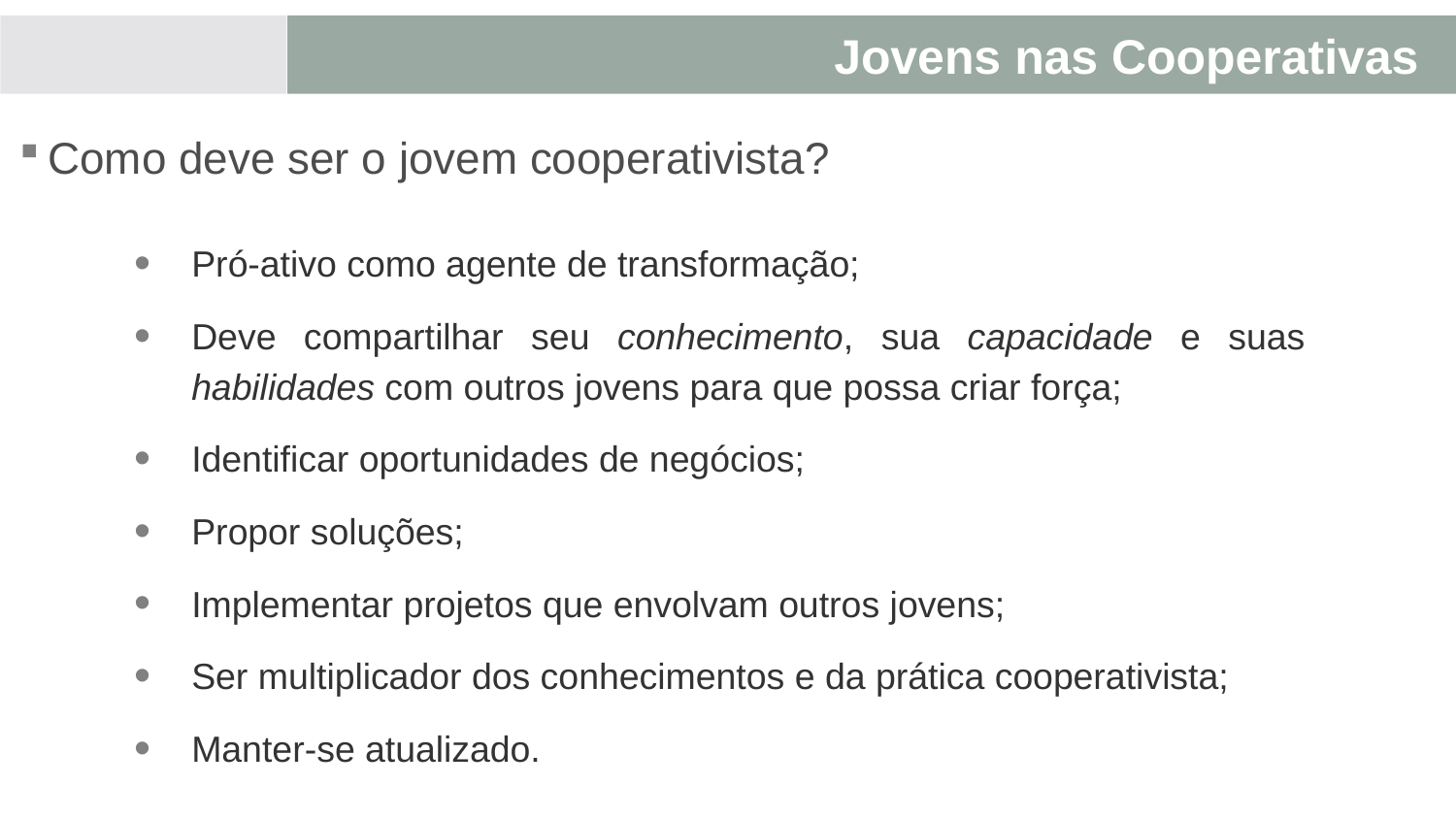

Jovens nas Cooperativas
Como deve ser o jovem cooperativista?
Pró-ativo como agente de transformação;

Deve compartilhar seu conhecimento, sua capacidade e suas habilidades com outros jovens para que possa criar força;

Identificar oportunidades de negócios;

Propor soluções;

Implementar projetos que envolvam outros jovens;

Ser multiplicador dos conhecimentos e da prática cooperativista;

Manter-se atualizado.